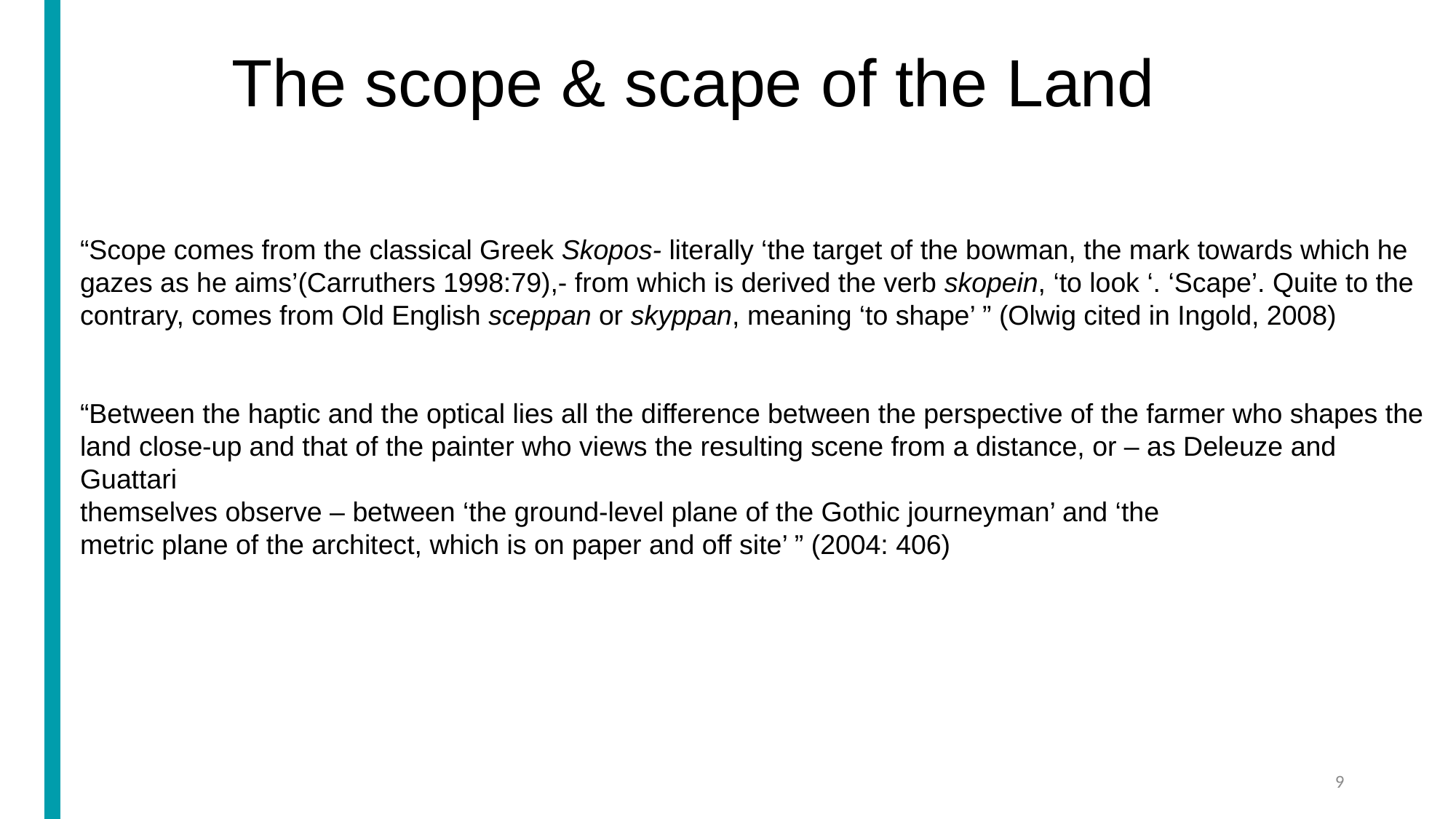

The scope & scape of the Land

“Scope comes from the classical Greek Skopos- literally ‘the target of the bowman, the mark towards which he gazes as he aims’(Carruthers 1998:79),- from which is derived the verb skopein, ‘to look ‘. ‘Scape’. Quite to the contrary, comes from Old English sceppan or skyppan, meaning ‘to shape’ ” (Olwig cited in Ingold, 2008)

“Between the haptic and the optical lies all the difference between the perspective of the farmer who shapes the land close-up and that of the painter who views the resulting scene from a distance, or – as Deleuze and Guattari
themselves observe – between ‘the ground-level plane of the Gothic journeyman’ and ‘the
metric plane of the architect, which is on paper and off site’ ” (2004: 406)

9